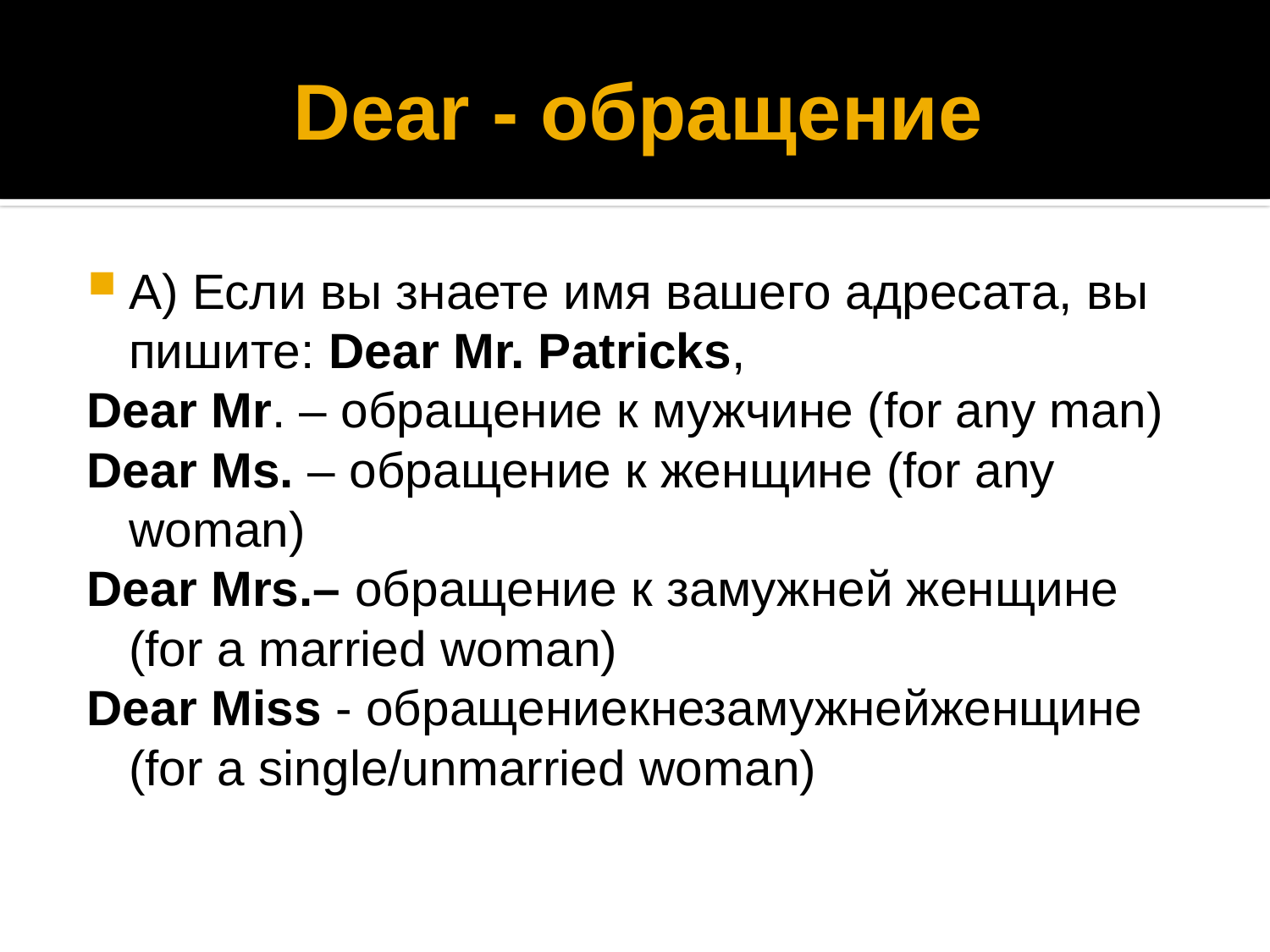

# Dear - обращение
А) Если вы знаете имя вашего адресата, вы пишите: Dear Mr. Patricks,
Dear Mr. – обращение к мужчине (for any man)
Dear Ms. – обращение к женщине (for any woman)
Dear Mrs.– обращение к замужней женщине (for a married woman)
Dear Miss - обращениекнезамужнейженщине (for a single/unmarried woman)